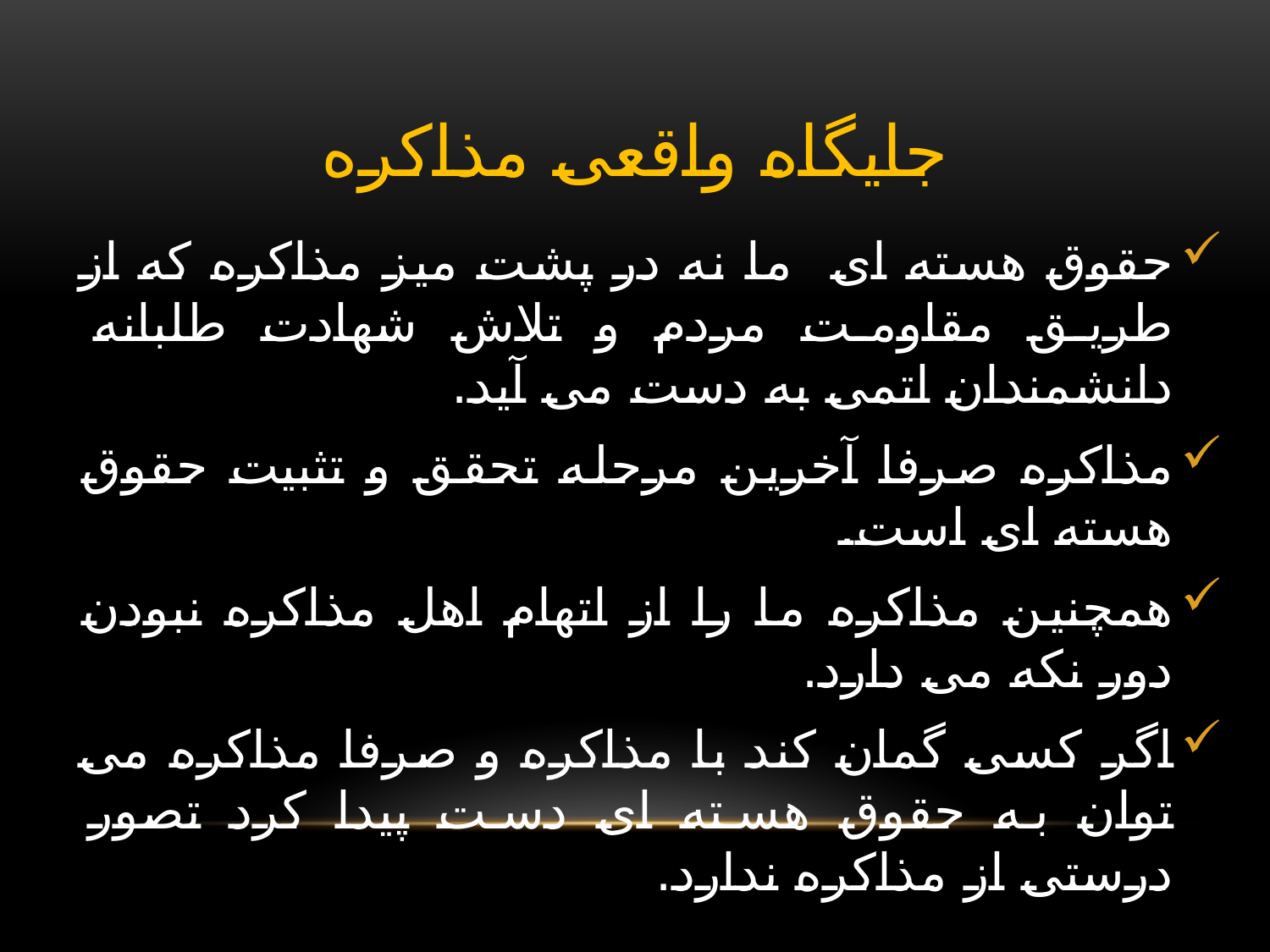

# جایگاه واقعی مذاکره
حقوق هسته ای  ما نه در پشت میز مذاکره که از طریق مقاومت مردم و تلاش شهادت طلبانه دانشمندان اتمی به دست می آید.
مذاکره صرفا آخرین مرحله تحقق و تثبیت حقوق هسته ای است.
همچنین مذاکره ما را از اتهام اهل مذاکره نبودن دور نکه می دارد.
اگر کسی گمان کند با مذاکره و صرفا مذاکره می توان به حقوق هسته ای دست پیدا کرد تصور درستی از مذاکره ندارد.